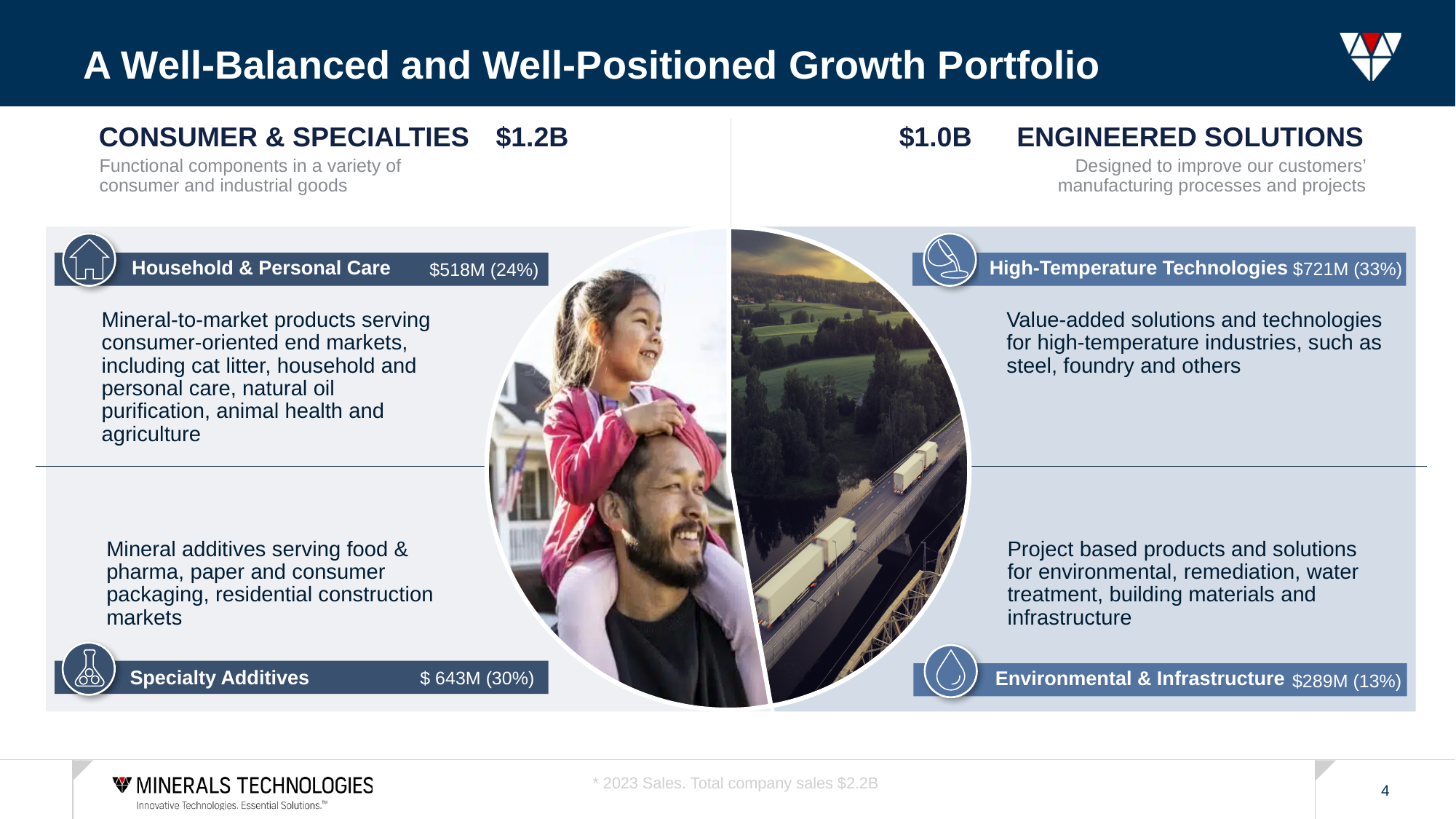

# A Well-Balanced and Well-Positioned Growth Portfolio
CONSUMER & SPECIALTIES
$1.2B
ENGINEERED SOLUTIONS
$1.0B
Functional components in a variety of
consumer and industrial goods
Designed to improve our customers’ manufacturing processes and projects​

$721M (33%)
$518M (24%)
Household & Personal Care
High-Temperature Technologies

Mineral-to-market products serving consumer-oriented end markets, including cat litter, household and personal care, natural oil purification, animal health and agriculture
Value-added solutions and technologies for high-temperature industries, such as steel, foundry and others
Mineral additives serving food & pharma, paper and consumer packaging, residential construction markets
Project based products and solutions for environmental, remediation, water treatment, building materials and infrastructure

$ 643M (30%)

Specialty Additives

Environmental & Infrastructure
$289M (13%)
* 2023 Sales. Total company sales $2.2B